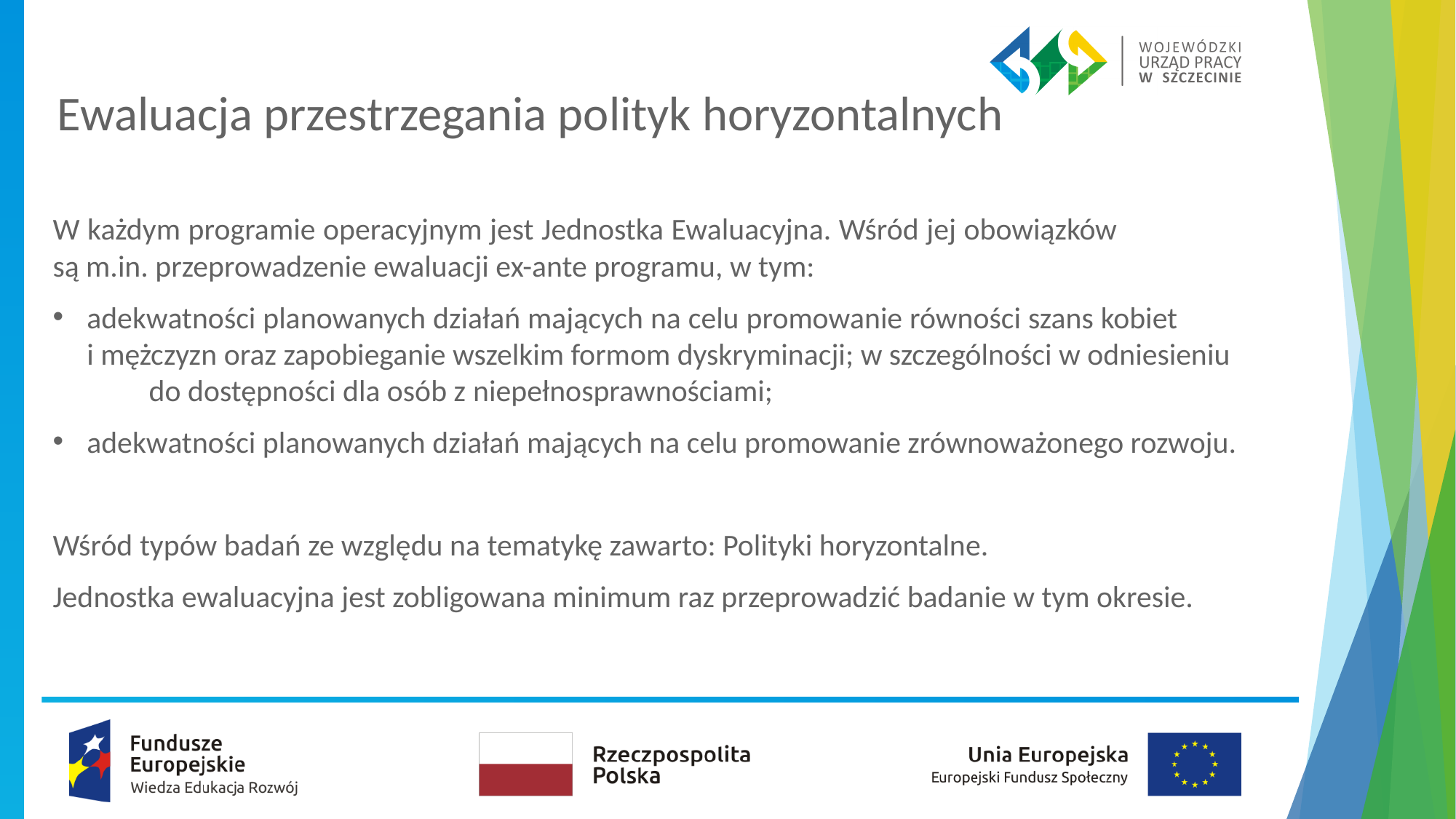

# Ewaluacja przestrzegania polityk horyzontalnych
W każdym programie operacyjnym jest Jednostka Ewaluacyjna. Wśród jej obowiązków                       są m.in. przeprowadzenie ewaluacji ex-ante programu, w tym:
adekwatności planowanych działań mających na celu promowanie równości szans kobiet                i mężczyzn oraz zapobieganie wszelkim formom dyskryminacji; w szczególności w odniesieniu                  do dostępności dla osób z niepełnosprawnościami;
adekwatności planowanych działań mających na celu promowanie zrównoważonego rozwoju.

Wśród typów badań ze względu na tematykę zawarto: Polityki horyzontalne.
Jednostka ewaluacyjna jest zobligowana minimum raz przeprowadzić badanie w tym okresie.